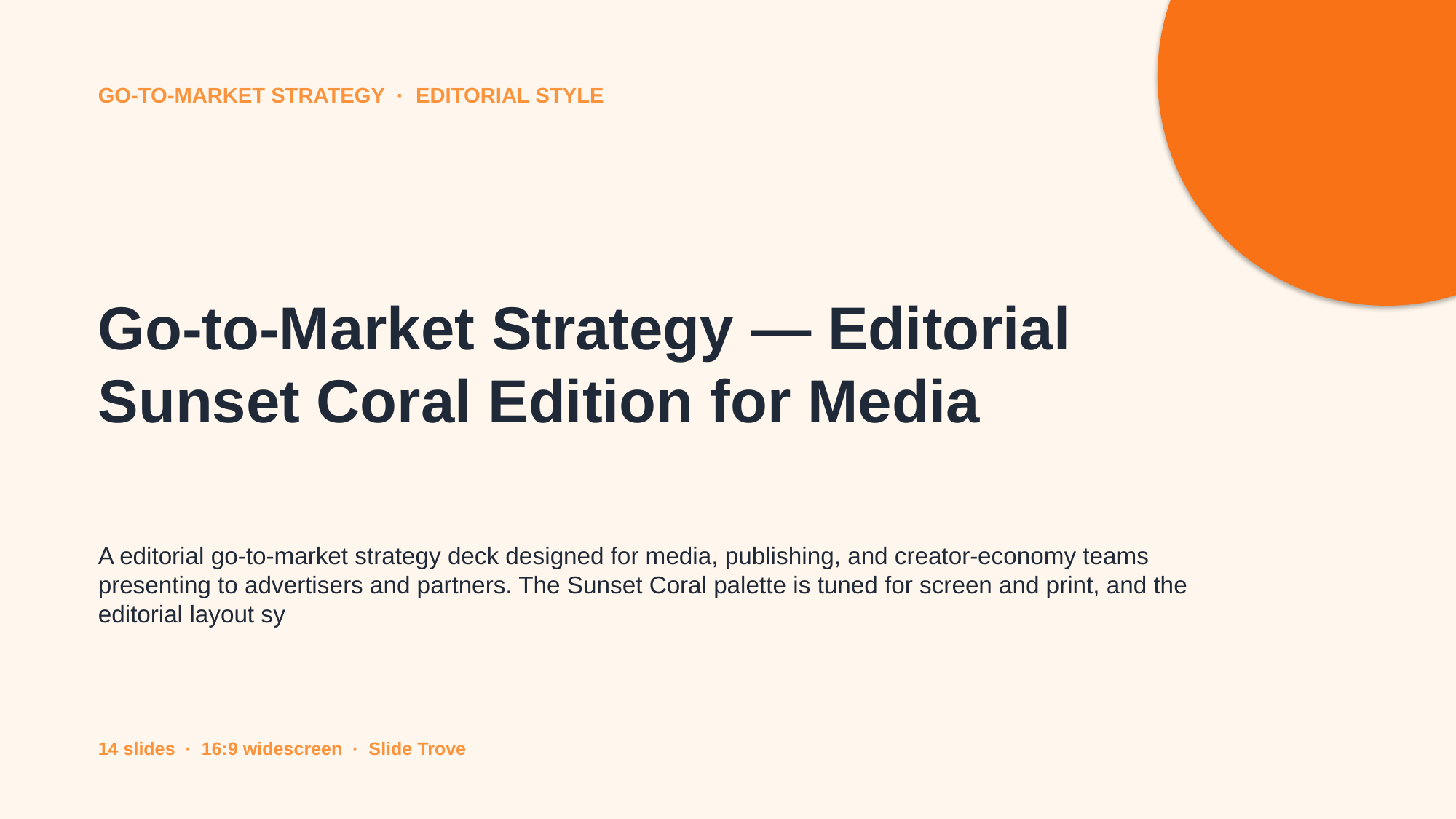

GO-TO-MARKET STRATEGY  ·  EDITORIAL STYLE
Go-to-Market Strategy — Editorial Sunset Coral Edition for Media
A editorial go-to-market strategy deck designed for media, publishing, and creator-economy teams presenting to advertisers and partners. The Sunset Coral palette is tuned for screen and print, and the editorial layout sy
14 slides  ·  16:9 widescreen  ·  Slide Trove